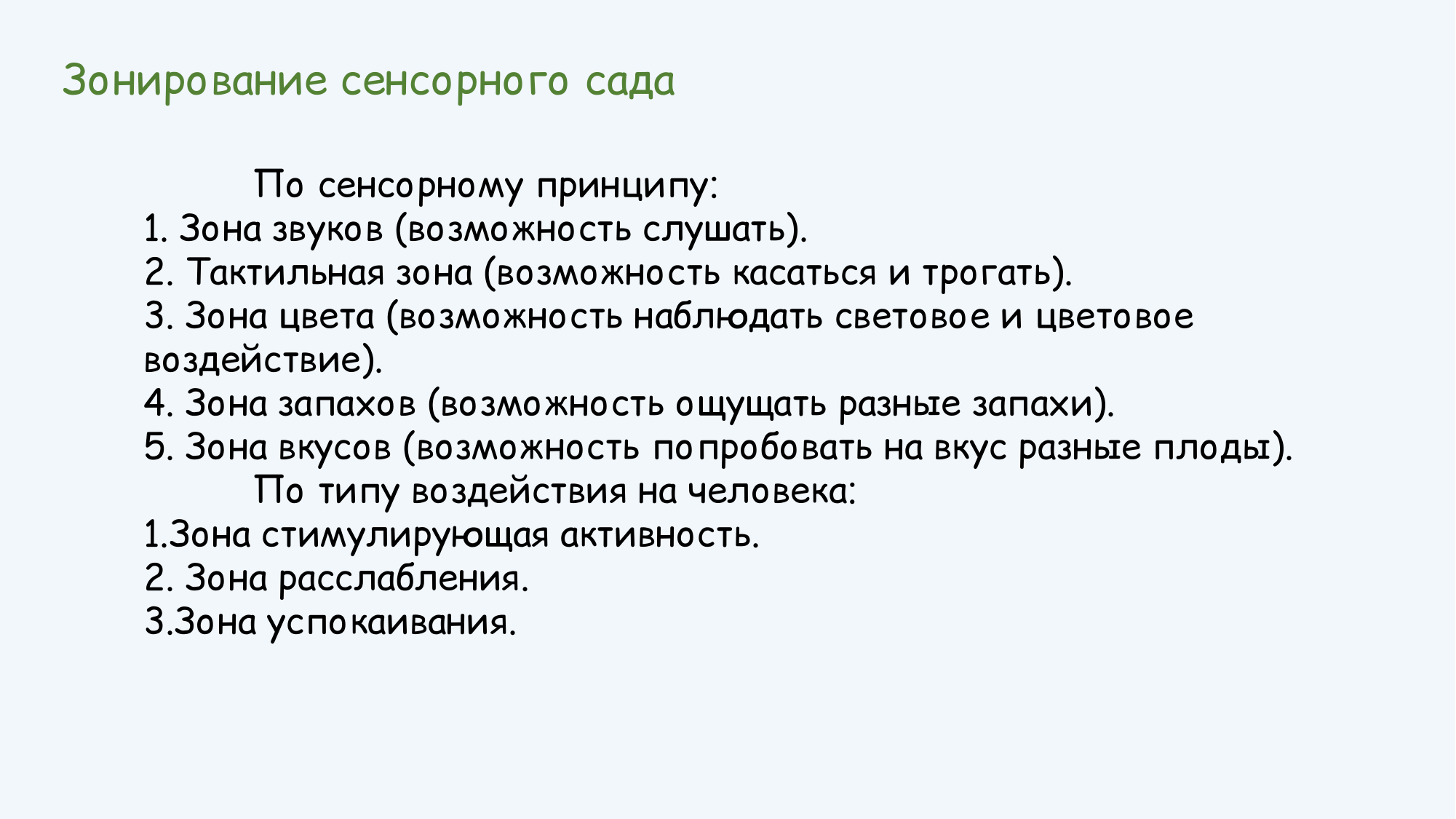

# Зонирование сенсорного сада

	По сенсорному принципу:
1. Зона звуков (возможность слушать).
2. Тактильная зона (возможность касаться и трогать).
3. Зона цвета (возможность наблюдать световое и цветовое воздействие).
4. Зона запахов (возможность ощущать разные запахи).
5. Зона вкусов (возможность попробовать на вкус разные плоды).
	По типу воздействия на человека:
1.Зона стимулирующая активность.
2. Зона расслабления.
3.Зона успокаивания.